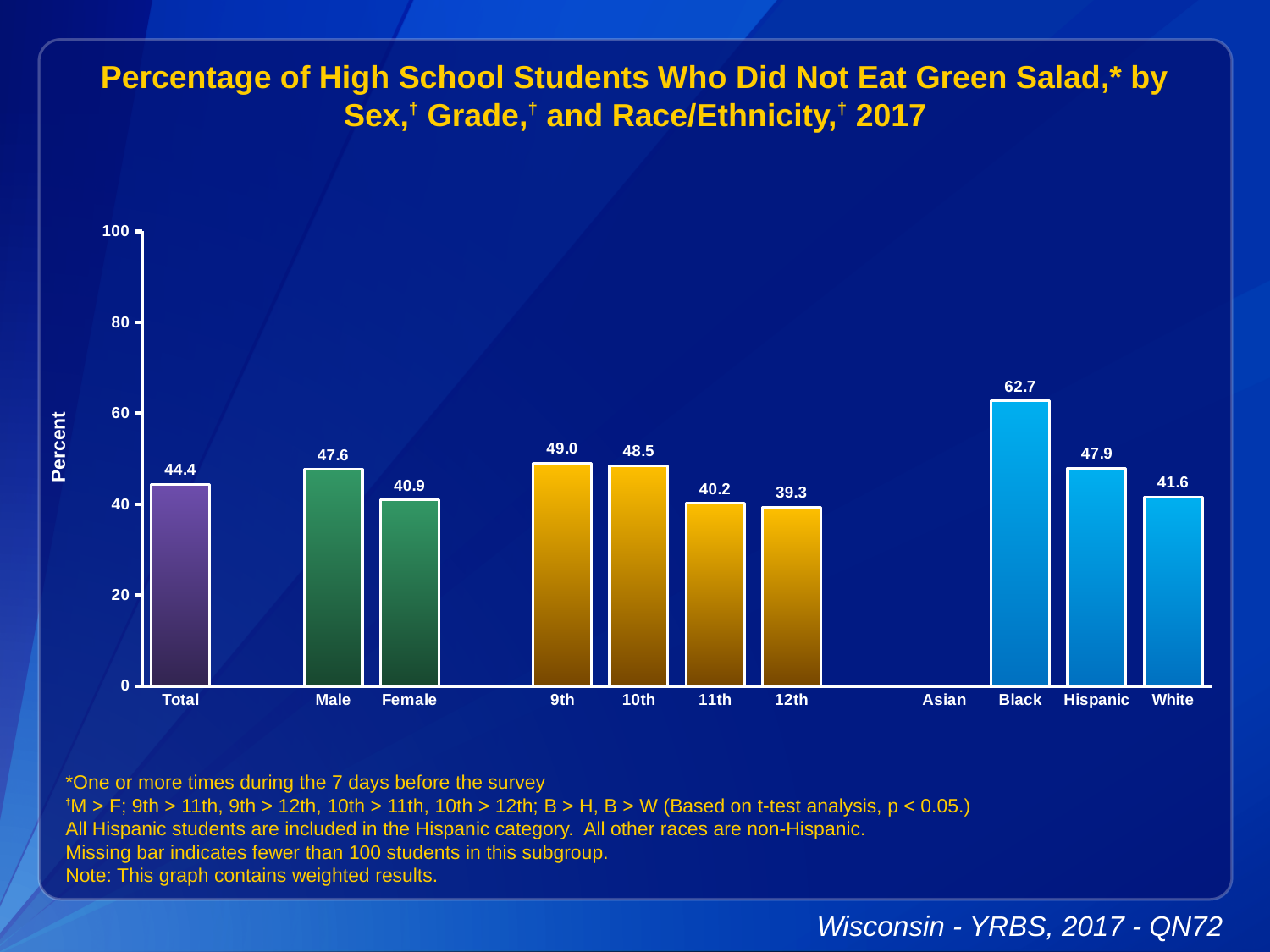

Percentage of High School Students Who Did Not Eat Green Salad,* by Sex,† Grade,† and Race/Ethnicity,† 2017

### Chart

| Category | Series 1 |
|---|---|
| Total | 44.4 |
|  | None |
| Male | 47.6 |
| Female | 40.9 |
|  | None |
| 9th | 49.0 |
| 10th | 48.5 |
| 11th | 40.2 |
| 12th | 39.3 |
|  | None |
| Asian | None |
| Black | 62.7 |
| Hispanic | 47.9 |
| White | 41.6 |
*One or more times during the 7 days before the survey
†M > F; 9th > 11th, 9th > 12th, 10th > 11th, 10th > 12th; B > H, B > W (Based on t-test analysis, p < 0.05.)
All Hispanic students are included in the Hispanic category.  All other races are non-Hispanic.
Missing bar indicates fewer than 100 students in this subgroup.
Note: This graph contains weighted results.
Wisconsin - YRBS, 2017 - QN72